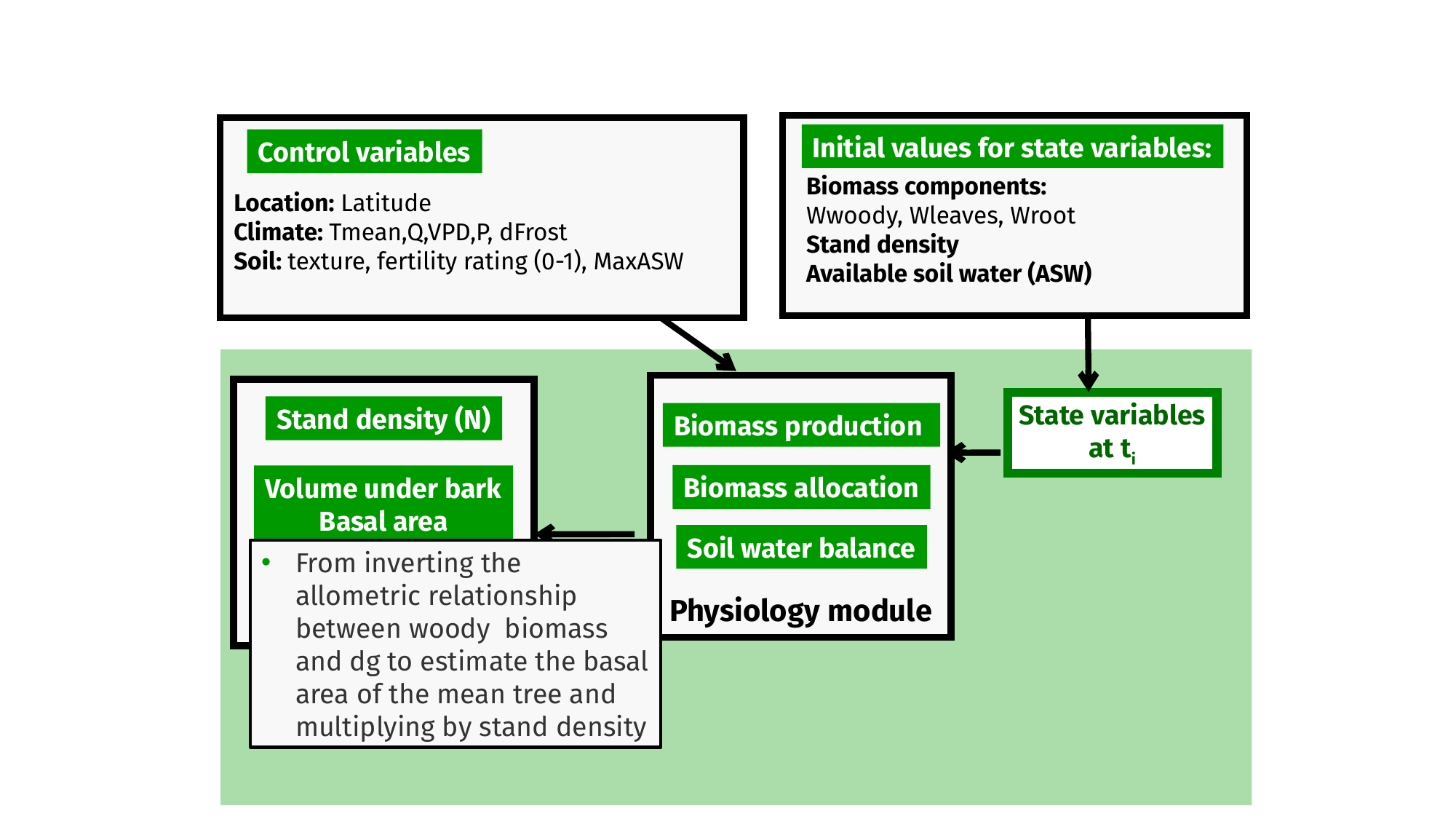

Initial values for state variables:
Biomass components: Wwoody, Wleaves, Wroot
Stand density
Available soil water (ASW)

Control variables
Location: Latitude
Climate: Tmean,Q,VPD,P, dFrost
Soil: texture, fertility rating (0-1), MaxASW

Biomass production
Biomass allocation
Soil water balance
Physiology module

Stand density (N)
Volume under bark
Basal area
Information for
forest managers
State variables
at ti

Wwoody
From inverting the allometric relationship between woody  biomass and dg to estimate the basal area of the mean tree and multiplying by stand density